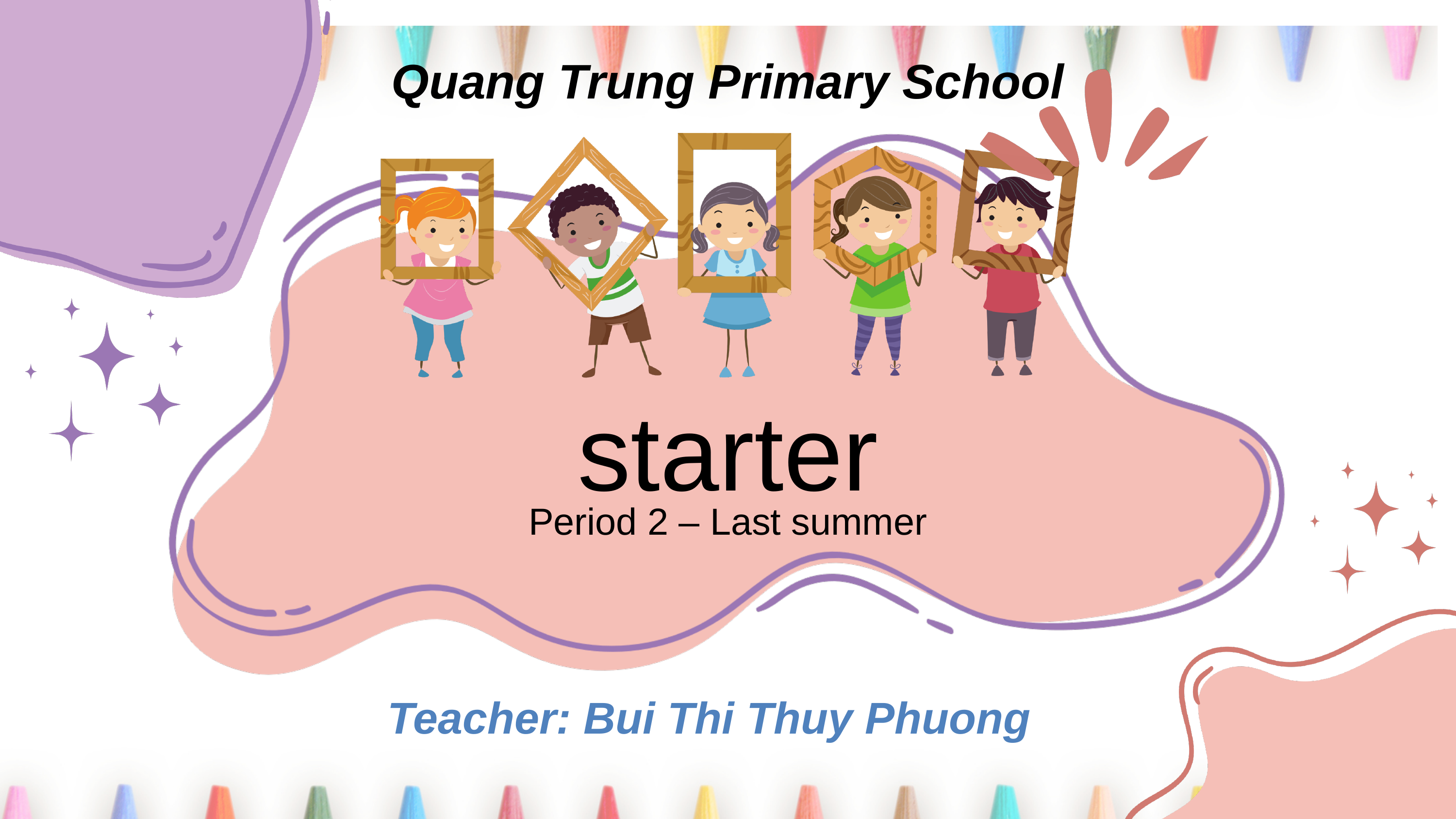

Quang Trung Primary School

starter

Period 2 – Last summer

Teacher: Bui Thi Thuy Phuong